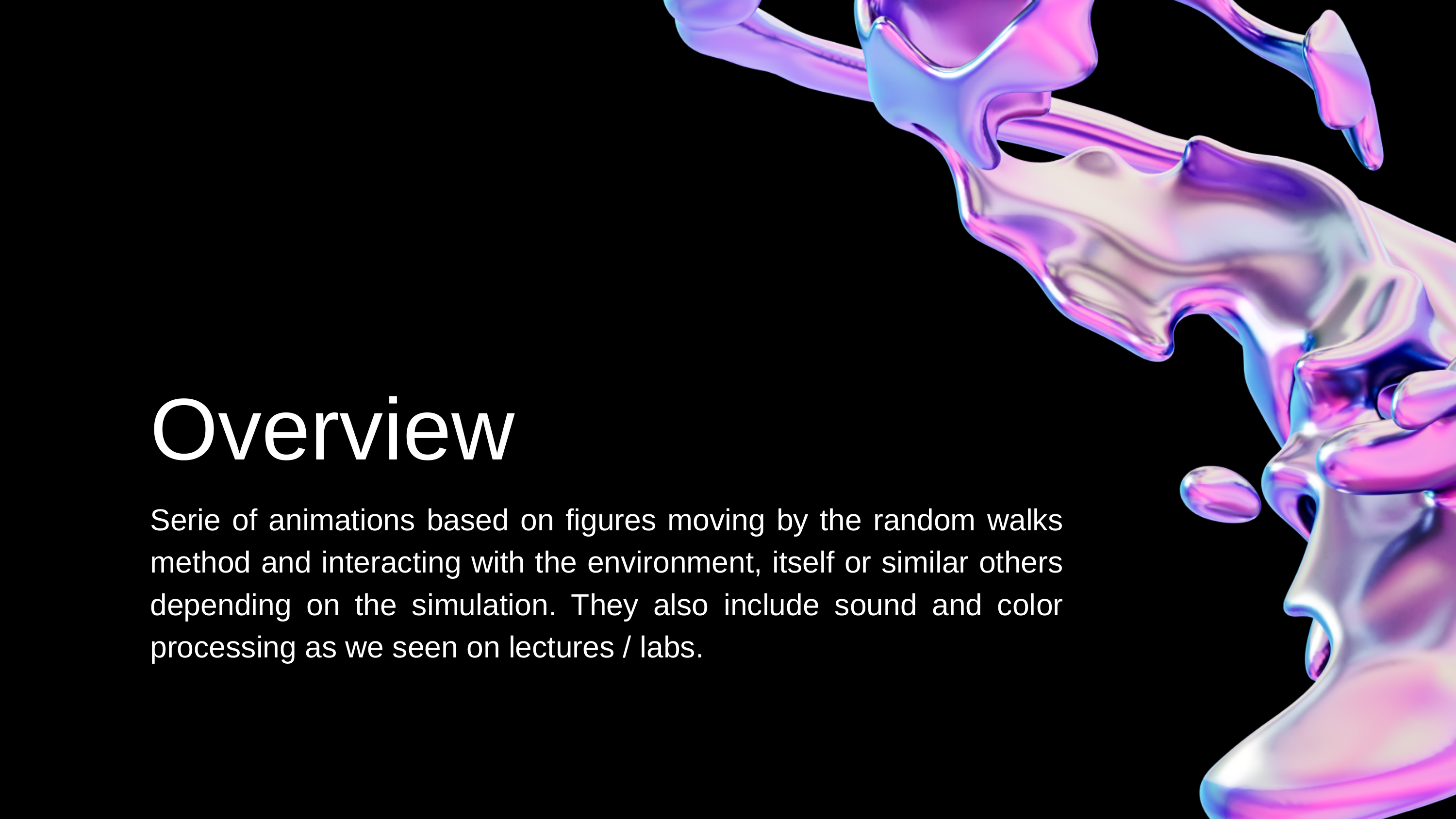

Overview
Serie of animations based on figures moving by the random walks method and interacting with the environment, itself or similar others depending on the simulation. They also include sound and color processing as we seen on lectures / labs.